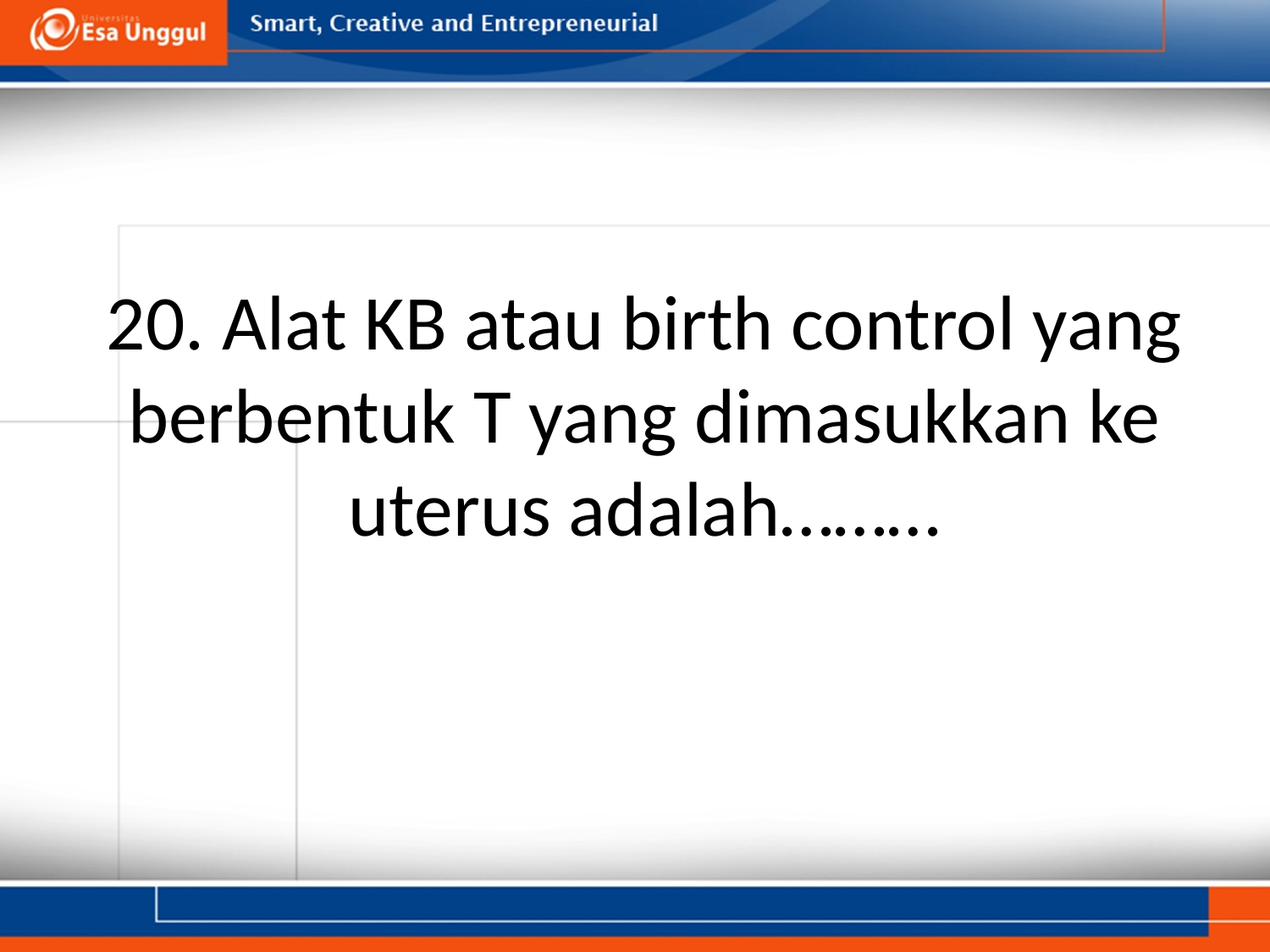

# 20. Alat KB atau birth control yang berbentuk T yang dimasukkan ke uterus adalah………